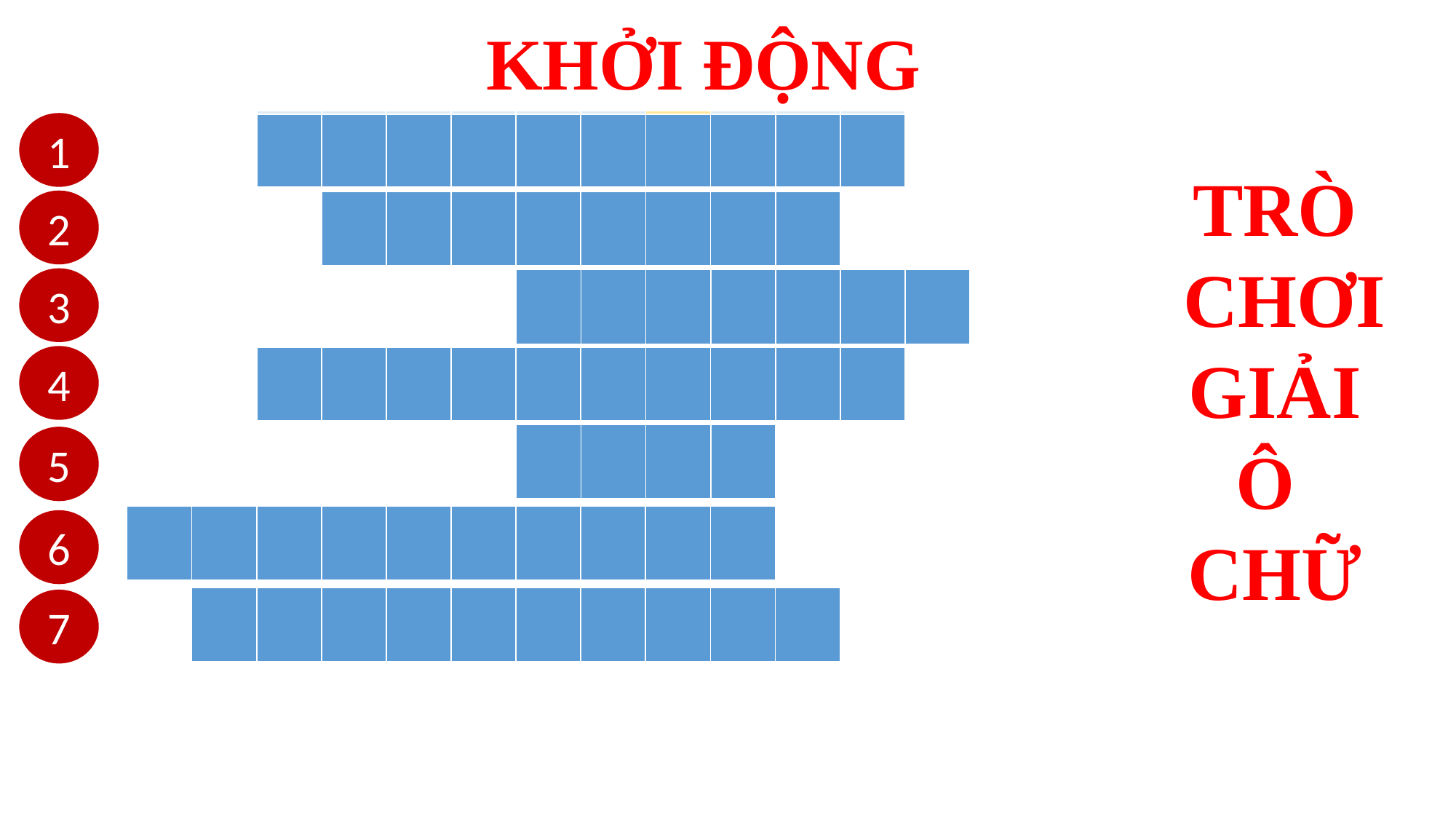

KHỞI ĐỘNG
| N | G | U | Y | E | N | H | O | N | G |
| --- | --- | --- | --- | --- | --- | --- | --- | --- | --- |
1
|  |  |  |  |  |  |  |  |  |  |
| --- | --- | --- | --- | --- | --- | --- | --- | --- | --- |
TRÒ
 CHƠI
 GIẢI
Ô
CHỮ
2
| X | U | A | N | D | I | E | U |
| --- | --- | --- | --- | --- | --- | --- | --- |
|  |  |  |  |  |  |  |  |
| --- | --- | --- | --- | --- | --- | --- | --- |
3
|  |  |  |  |  |  |  |
| --- | --- | --- | --- | --- | --- | --- |
| V | I | E | T | B | A | C |
| --- | --- | --- | --- | --- | --- | --- |
4
|  |  |  |  |  |  |  |  |  |  |
| --- | --- | --- | --- | --- | --- | --- | --- | --- | --- |
| L | U | U | Q | U | A | N | G | V | U |
| --- | --- | --- | --- | --- | --- | --- | --- | --- | --- |
|  |  |  |  |
| --- | --- | --- | --- |
| S | O | D | O |
| --- | --- | --- | --- |
5
| N | G | U | Y | E | N | T | U | A | N |
| --- | --- | --- | --- | --- | --- | --- | --- | --- | --- |
|  |  |  |  |  |  |  |  |  |  |
| --- | --- | --- | --- | --- | --- | --- | --- | --- | --- |
6
| N | G | U | Y | E | N | B | I | N | H |
| --- | --- | --- | --- | --- | --- | --- | --- | --- | --- |
|  |  |  |  |  |  |  |  |  |  |
| --- | --- | --- | --- | --- | --- | --- | --- | --- | --- |
7